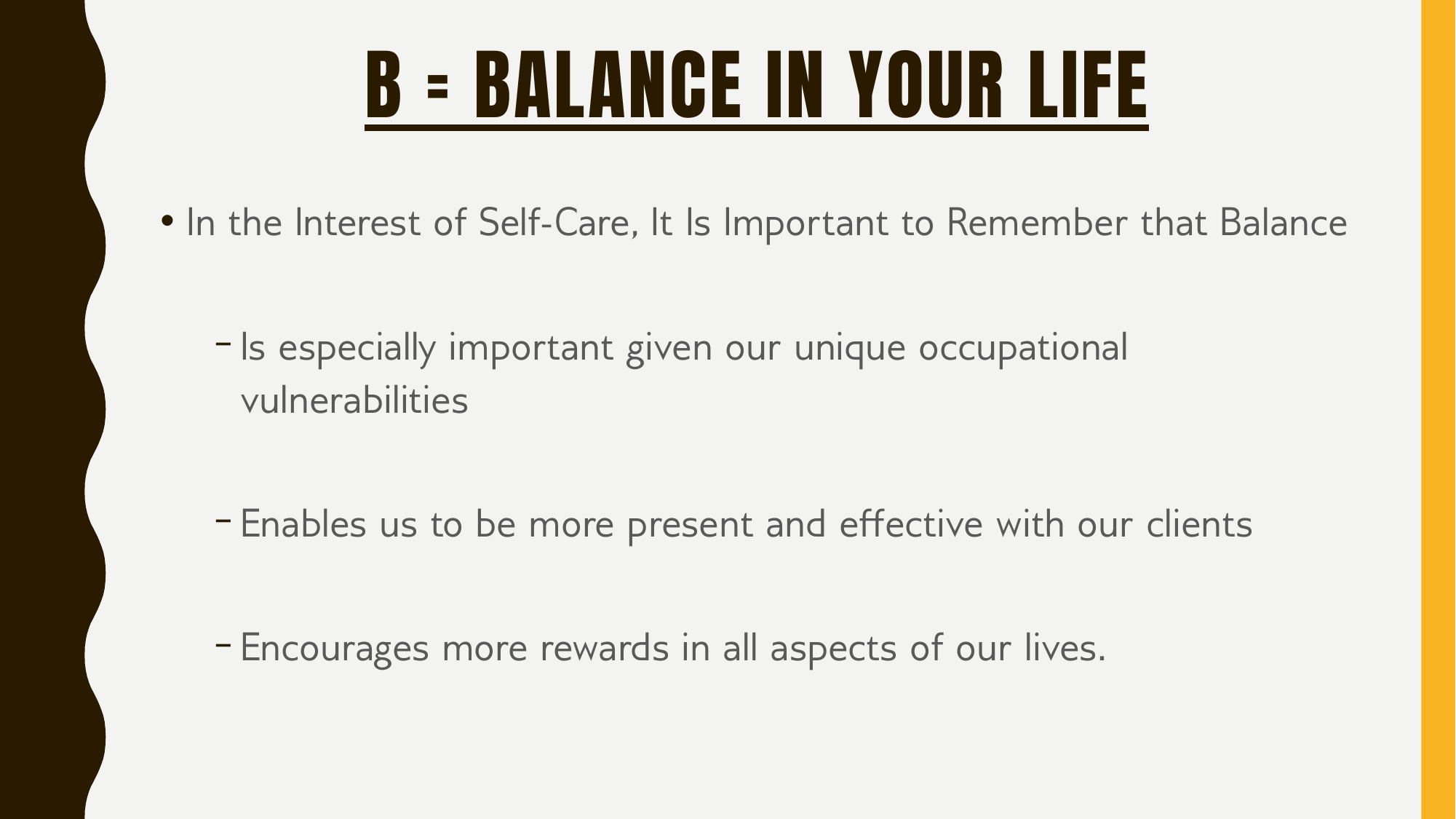

# B = Balance In Your Life
In the Interest of Self-Care, It Is Important to Remember that Balance

Is especially important given our unique occupational vulnerabilities

Enables us to be more present and effective with our clients

Encourages more rewards in all aspects of our lives.